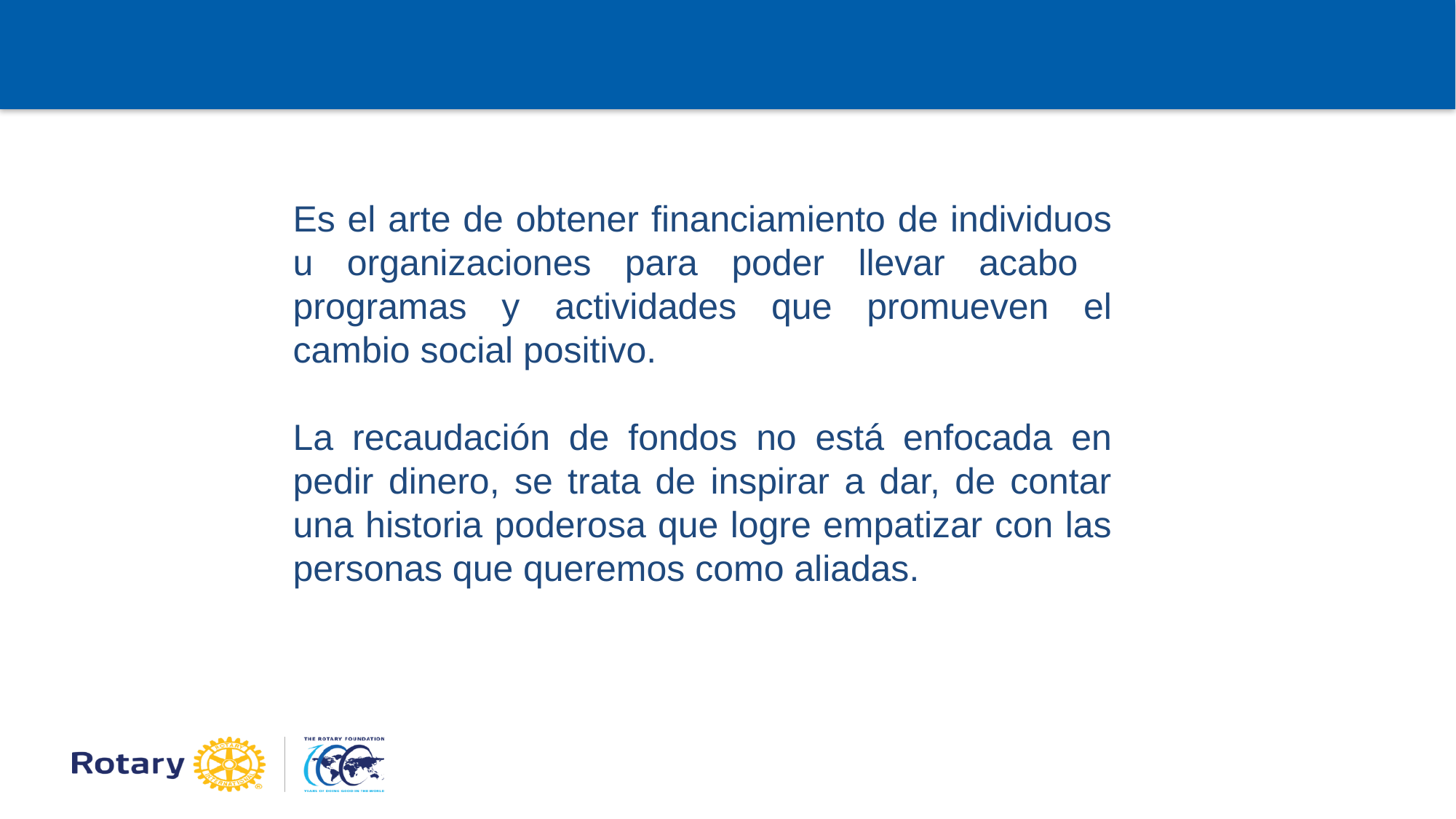

Es el arte de obtener financiamiento de individuos u organizaciones para poder llevar acabo  programas y actividades que promueven el cambio social positivo.

La recaudación de fondos no está enfocada en pedir dinero, se trata de inspirar a dar, de contar una historia poderosa que logre empatizar con las personas que queremos como aliadas.